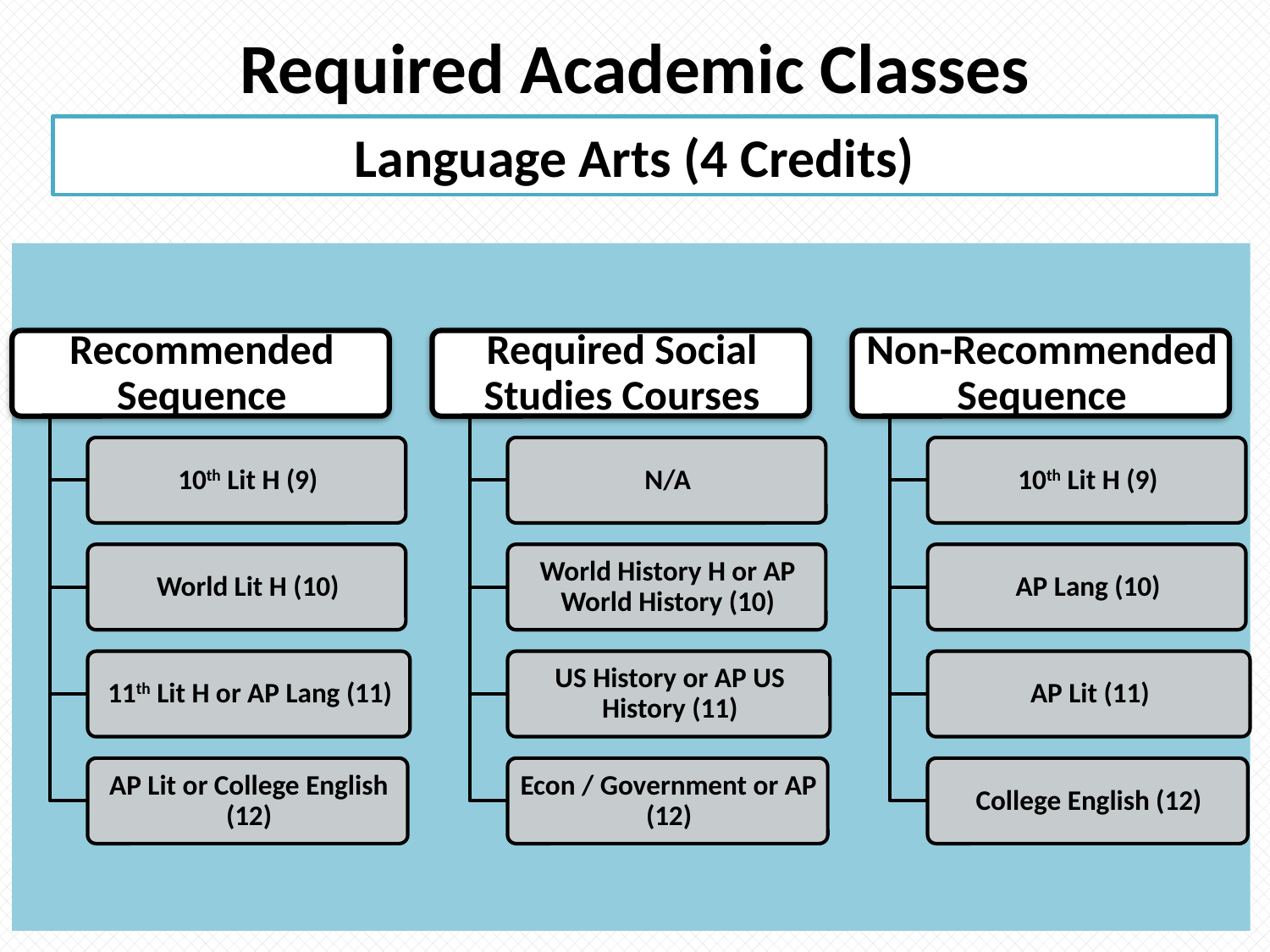

# Required Academic Classes
Language Arts (4 Credits)
Recommended Sequence
10th Lit H (9)
World Lit H (10)
11th Lit H or AP Lang (11)
AP Lit or College English (12)
Required Social Studies Courses
N/A
World History H or AP World History (10)
US History or AP US History (11)
Econ / Government or AP (12)
Non-Recommended Sequence
10th Lit H (9)
AP Lang (10)
AP Lit (11)
College English (12)